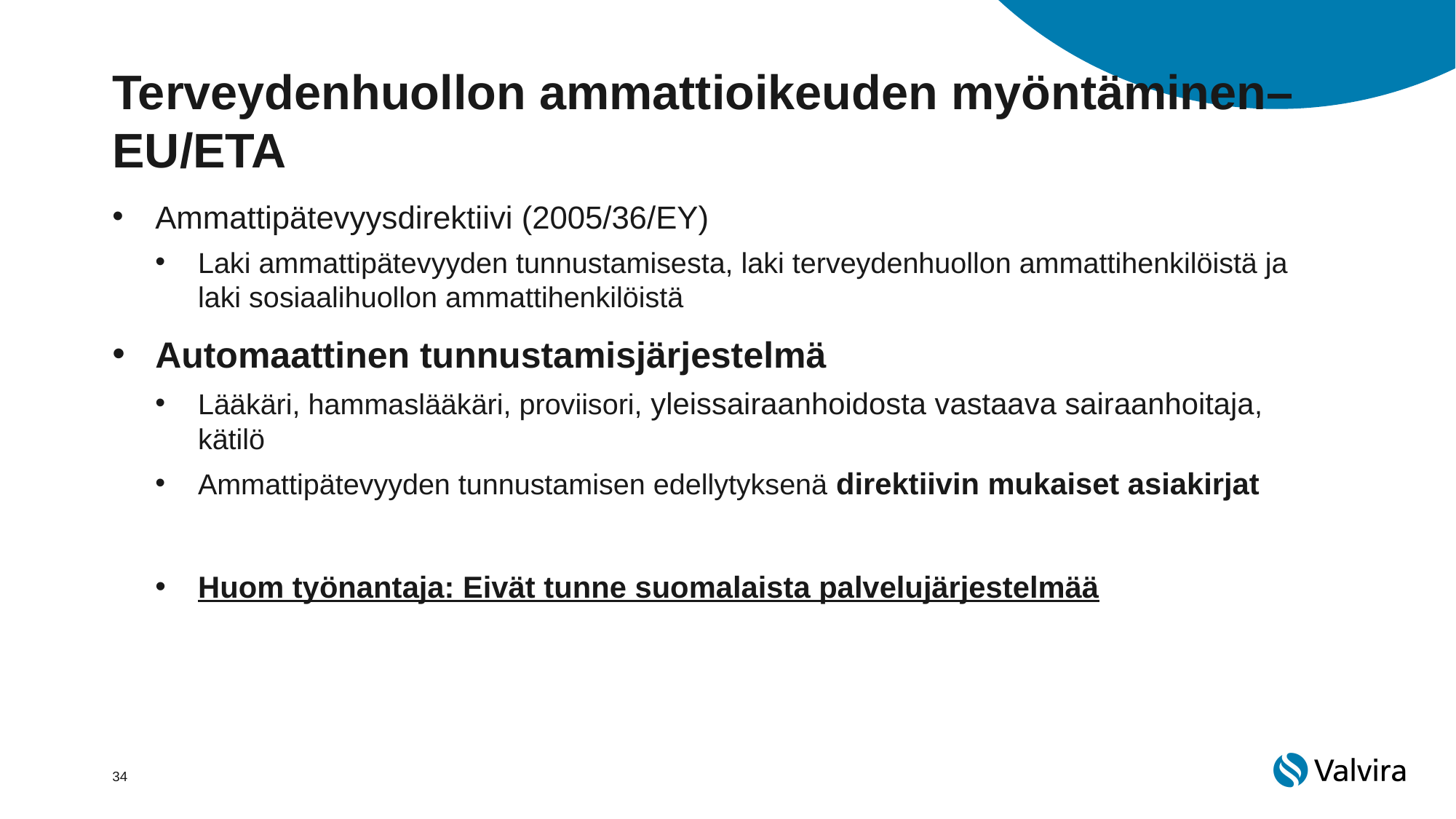

# Terveydenhuollon ammattioikeuden myöntäminen– EU/ETA
Ammattipätevyysdirektiivi (2005/36/EY)
Laki ammattipätevyyden tunnustamisesta, laki terveydenhuollon ammattihenkilöistä ja laki sosiaalihuollon ammattihenkilöistä
Automaattinen tunnustamisjärjestelmä
Lääkäri, hammaslääkäri, proviisori, yleissairaanhoidosta vastaava sairaanhoitaja, kätilö
Ammattipätevyyden tunnustamisen edellytyksenä direktiivin mukaiset asiakirjat

Huom työnantaja: Eivät tunne suomalaista palvelujärjestelmää

34